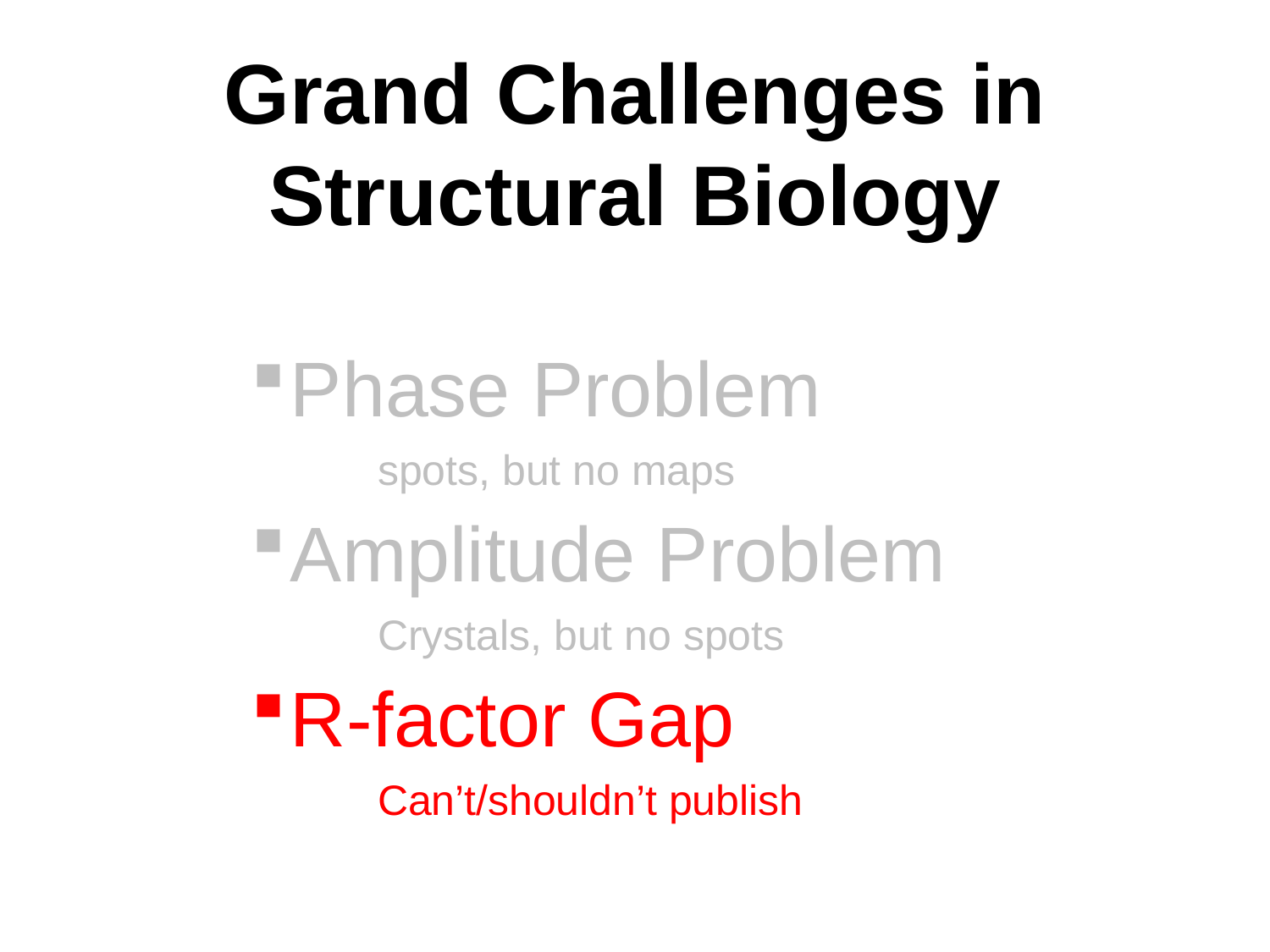

# Grand Challenges in Structural Biology
Phase Problem
	spots, but no maps
Amplitude Problem
Crystals, but no spots
R-factor Gap
Can’t/shouldn’t publish